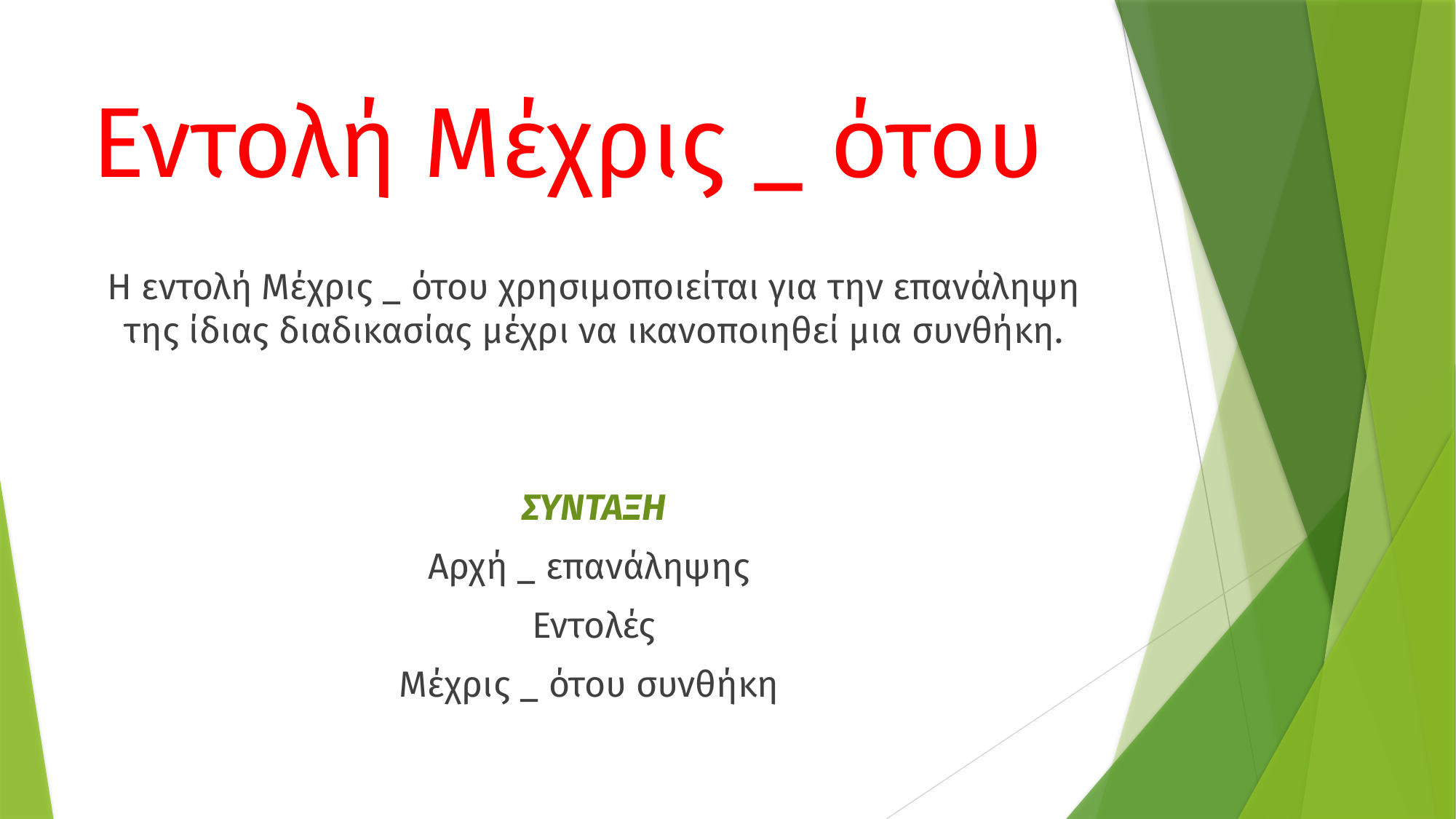

# Εντολή Μέχρις _ ότου
Η εντολή Μέχρις _ ότου χρησιμοποιείται για την επανάληψη της ίδιας διαδικασίας μέχρι να ικανοποιηθεί μια συνθήκη.

ΣΥΝΤΑΞΗ
Αρχή _ επανάληψης
Εντολές
Μέχρις _ ότου συνθήκη